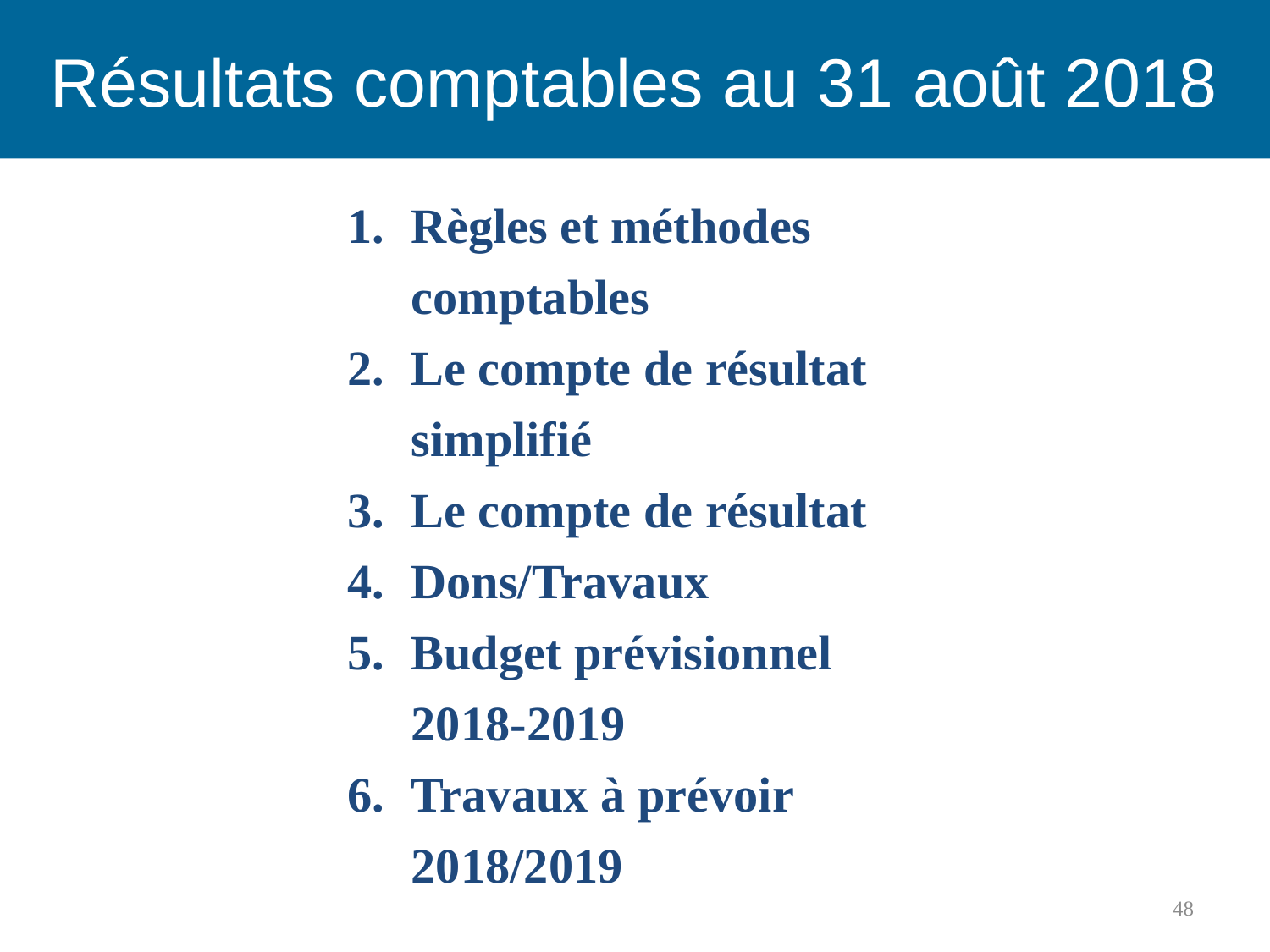

# Résultats comptables au 31 août 2018
Règles et méthodes comptables
Le compte de résultat simplifié
Le compte de résultat
Dons/Travaux
Budget prévisionnel 2018-2019
Travaux à prévoir 2018/2019
3
48